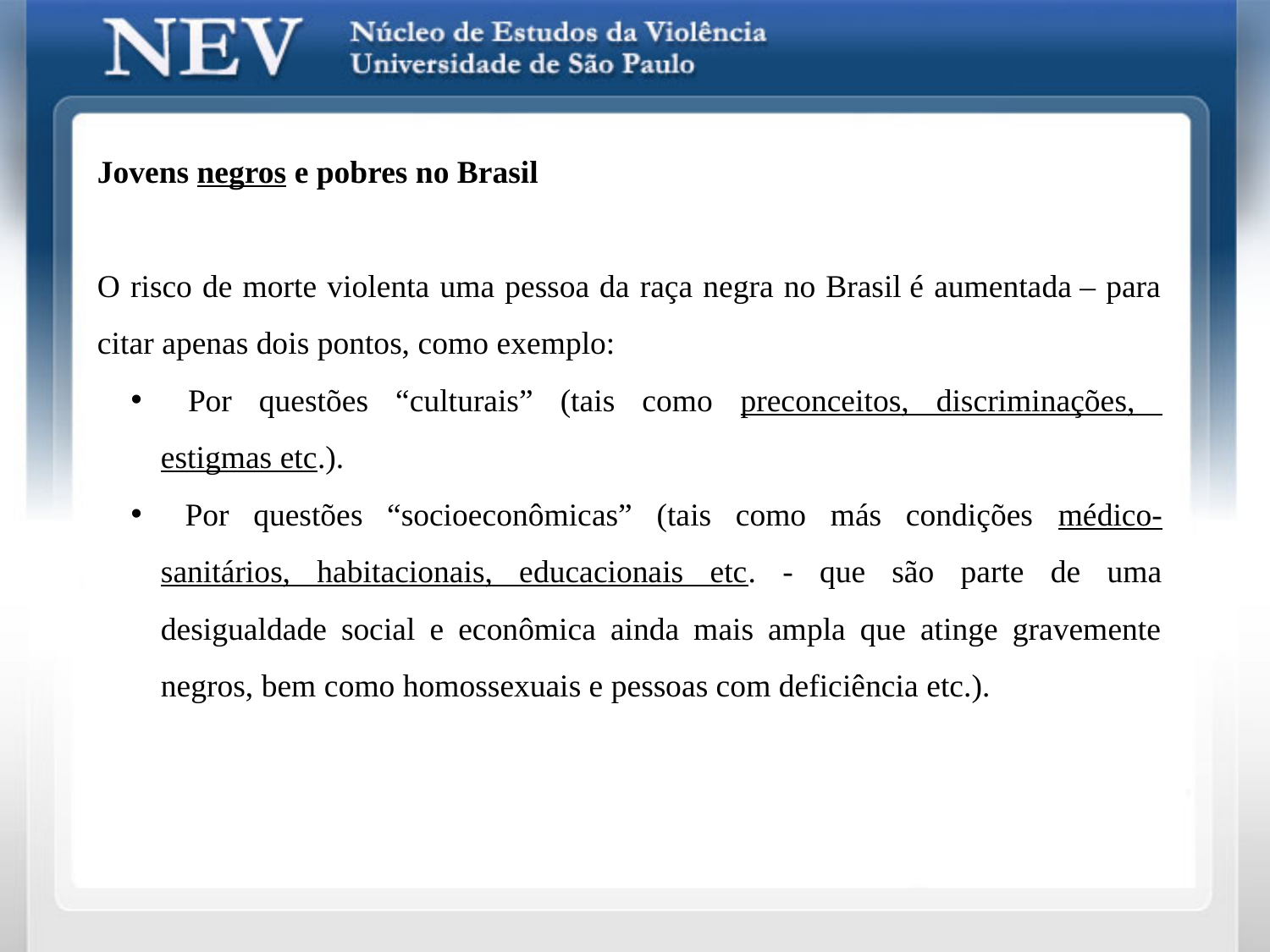

Jovens negros e pobres no Brasil

O risco de morte violenta uma pessoa da raça negra no Brasil é aumentada – para citar apenas dois pontos, como exemplo:
 Por questões “culturais” (tais como preconceitos, discriminações,
estigmas etc.).
 Por questões “socioeconômicas” (tais como más condições médico-sanitários, habitacionais, educacionais etc. - que são parte de uma desigualdade social e econômica ainda mais ampla que atinge gravemente negros, bem como homossexuais e pessoas com deficiência etc.).